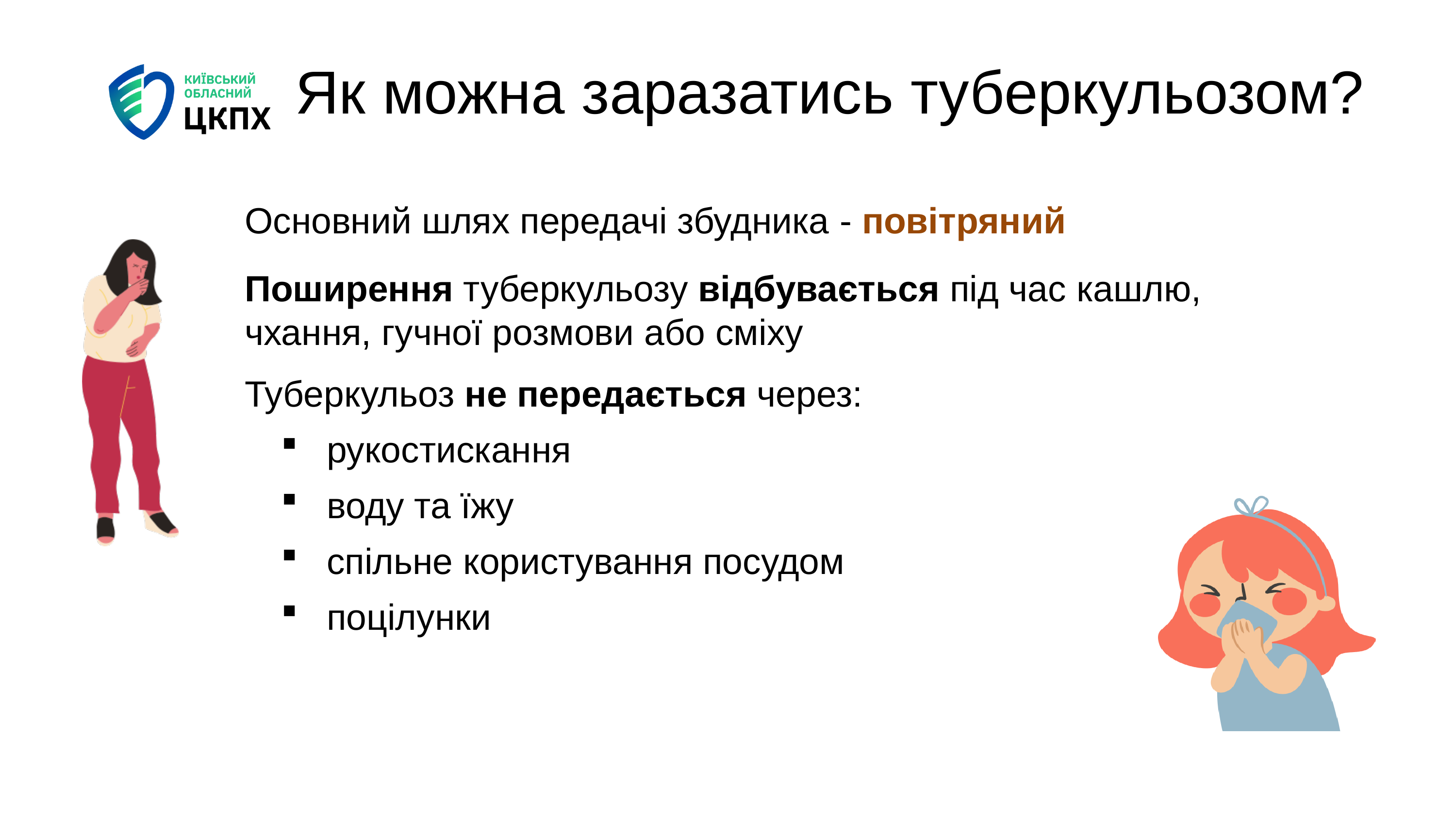

Як можна заразатись туберкульозом?

Основний шлях передачі збудника - повітряний
Поширення туберкульозу відбувається під час кашлю, чхання, гучної розмови або сміху
Туберкульоз не передається через:
рукостискання
воду та їжу
спільне користування посудом
поцілунки